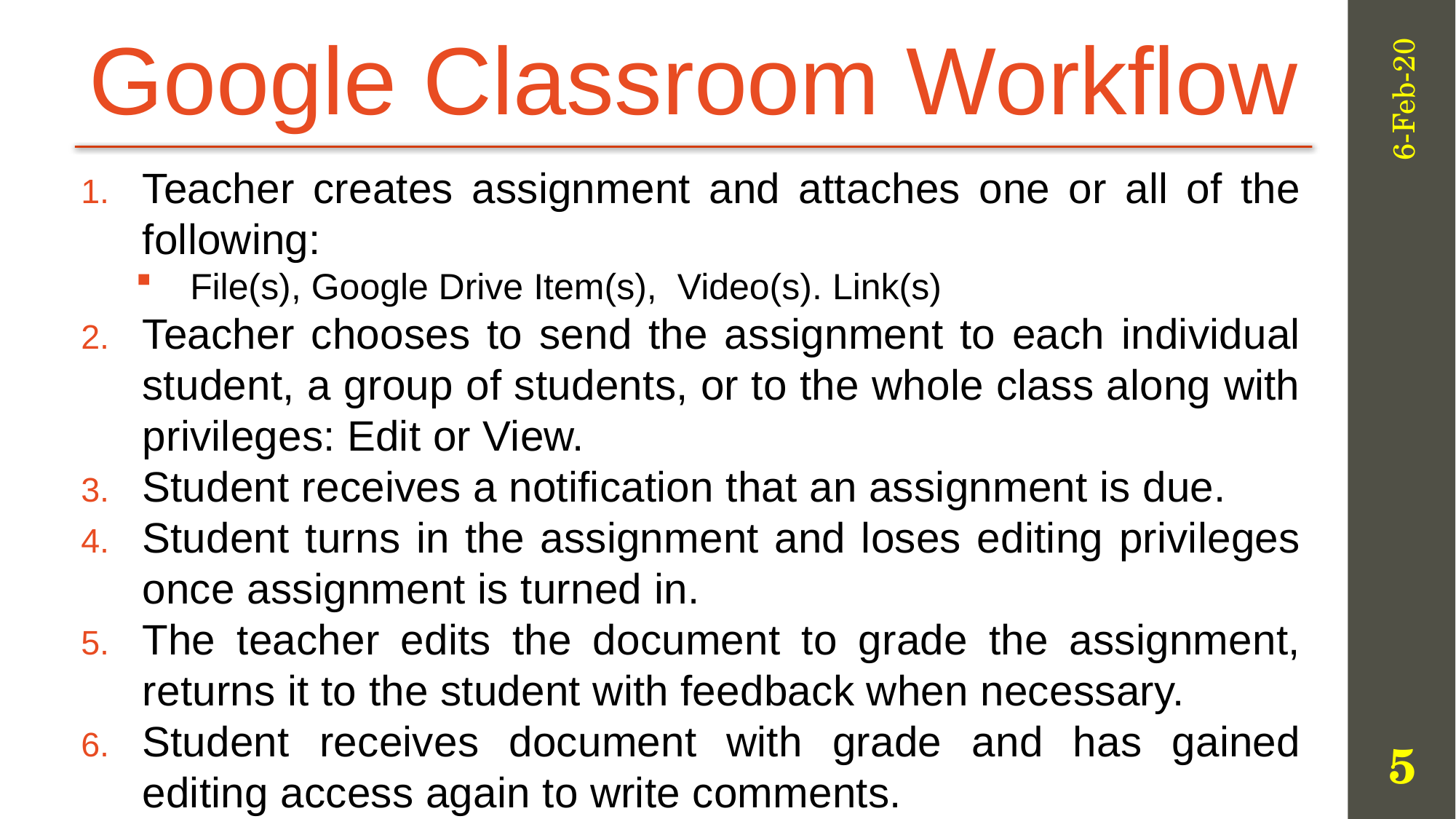

# Google Classroom Workflow
6-Feb-20
Teacher creates assignment and attaches one or all of the following:
File(s), Google Drive Item(s),  Video(s). Link(s)
Teacher chooses to send the assignment to each individual student, a group of students, or to the whole class along with privileges: Edit or View.
Student receives a notification that an assignment is due.
Student turns in the assignment and loses editing privileges once assignment is turned in.
The teacher edits the document to grade the assignment, returns it to the student with feedback when necessary.
Student receives document with grade and has gained editing access again to write comments.
5